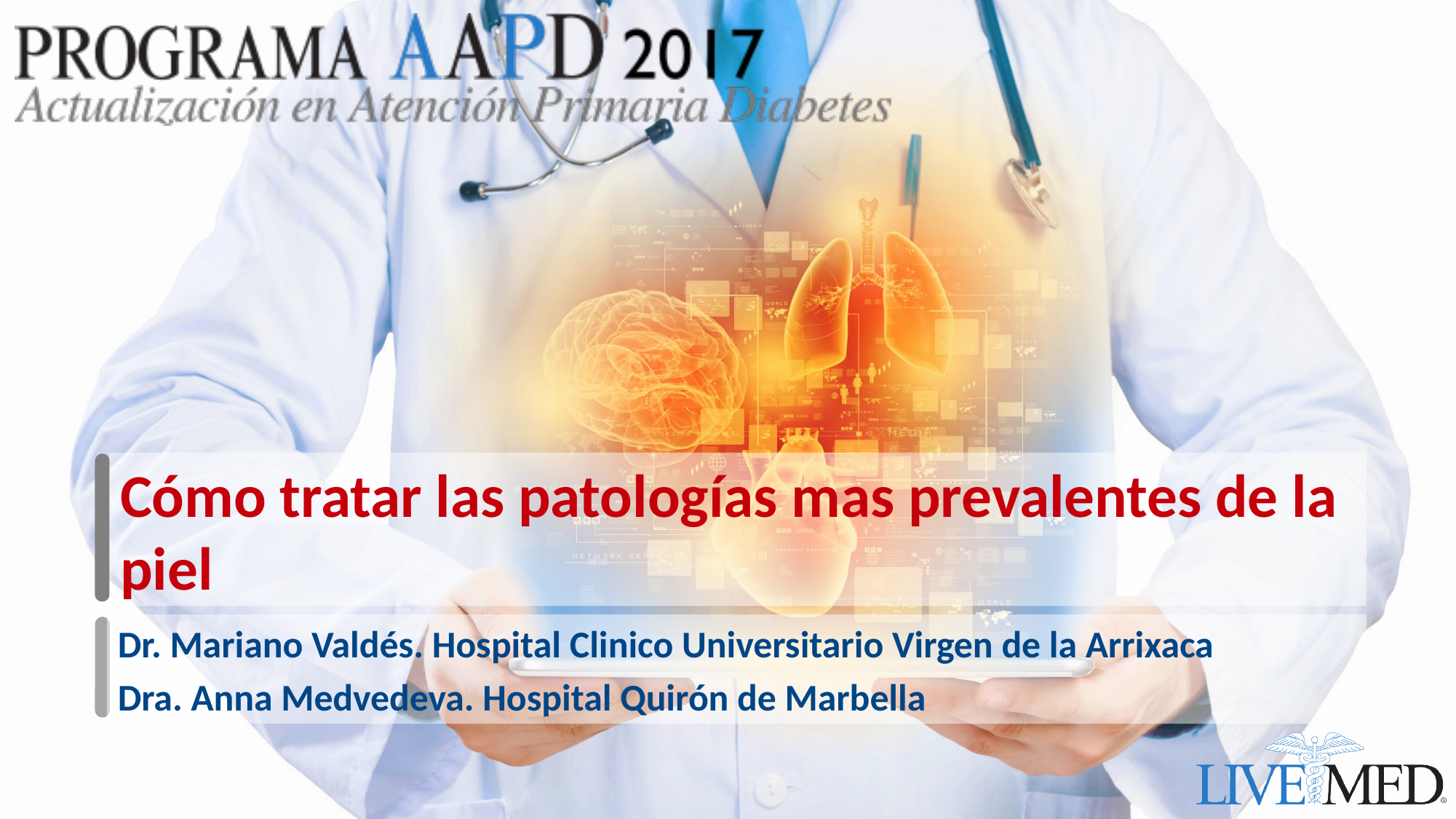

# Cómo tratar las patologías mas prevalentes de la piel
Dr. Mariano Valdés. Hospital Clinico Universitario Virgen de la Arrixaca
Dra. Anna Medvedeva. Hospital Quirón de Marbella